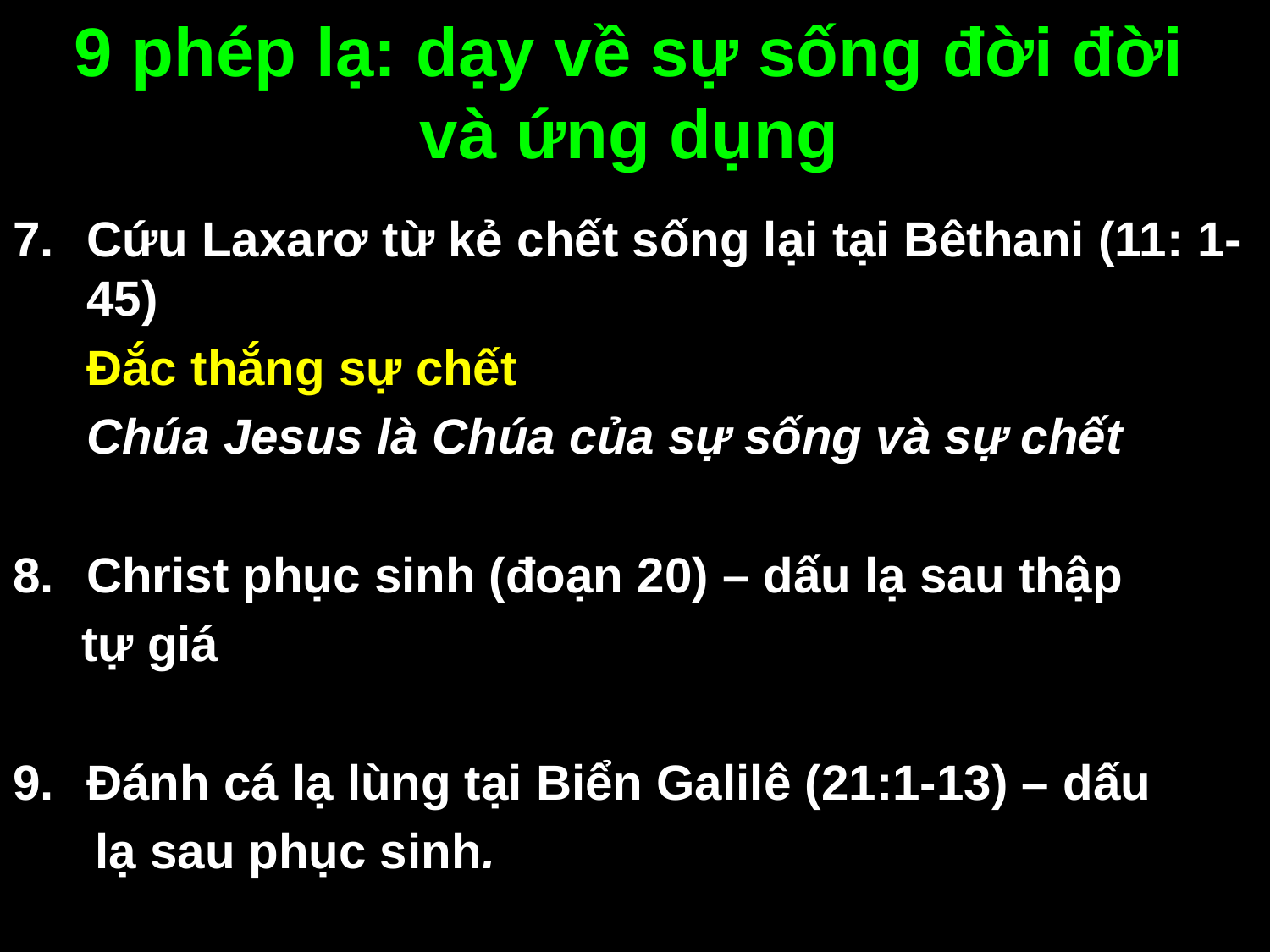

# 9 phép lạ: dạy về sự sống đời đời và ứng dụng
Cứu Laxarơ từ kẻ chết sống lại tại Bêthani (11: 1-45)
	Đắc thắng sự chết
	Chúa Jesus là Chúa của sự sống và sự chết

Christ phục sinh (đoạn 20) – dấu lạ sau thập
     tự giá

Đánh cá lạ lùng tại Biển Galilê (21:1-13) – dấu
      lạ sau phục sinh.